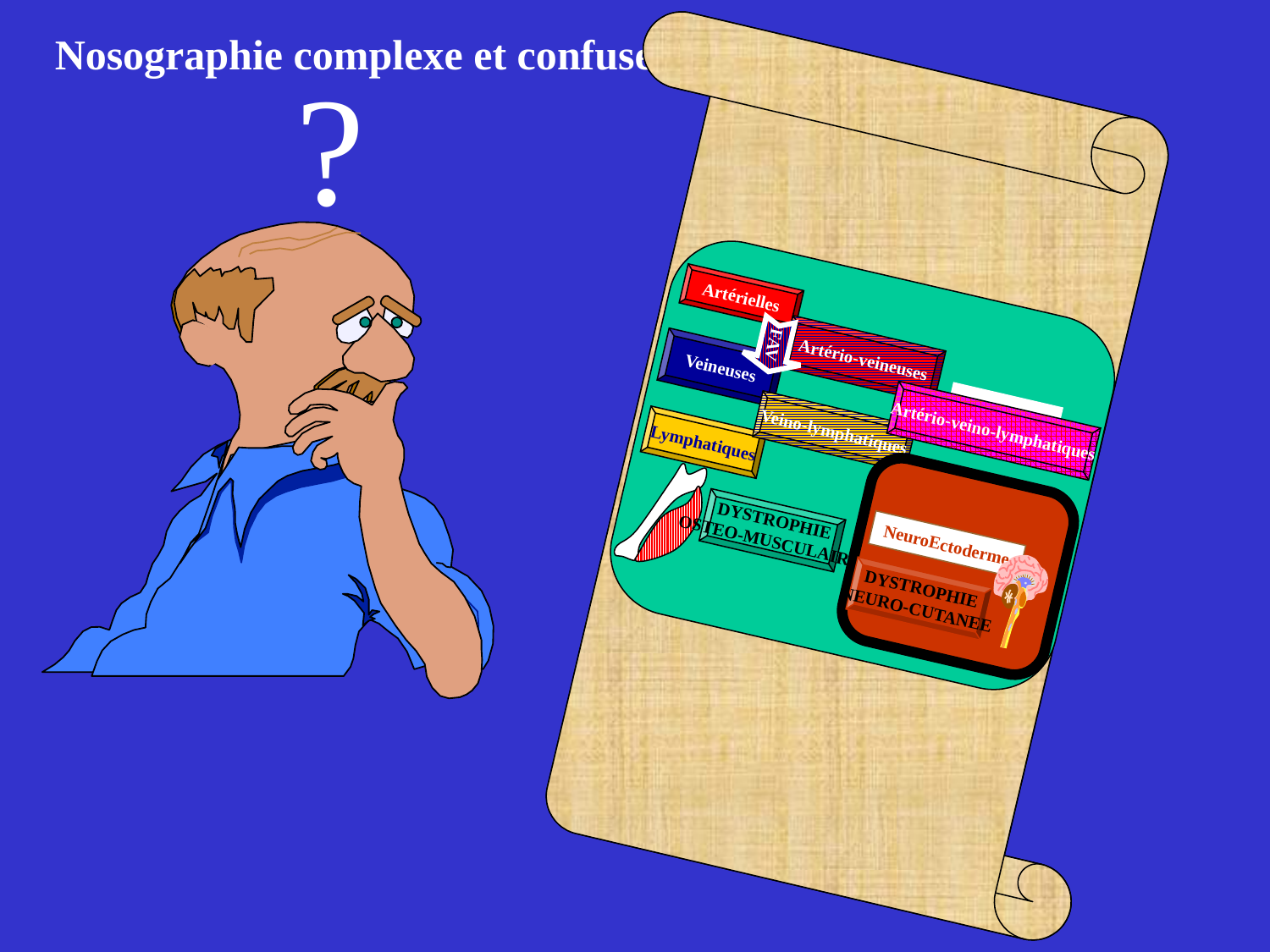

Nosographie complexe et confuse
?

 Dysplasies
Malformations
angiomateuses
Lymphangiomes
Angiomes
Hamartomes
Phacomatoses
Hémangiomes
Neurecto-mésodermoses

Mésoderme
Artérielles
FAV
Artério-veineuses
Veineuses
Artério-veino-lymphatiques
Veino-lymphatiques

NeuroEctoderme
DYSTROPHIE
NEURO-CUTANEE

Lymphatiques

DYSTROPHIE
OSTEO-MUSCULAIRE